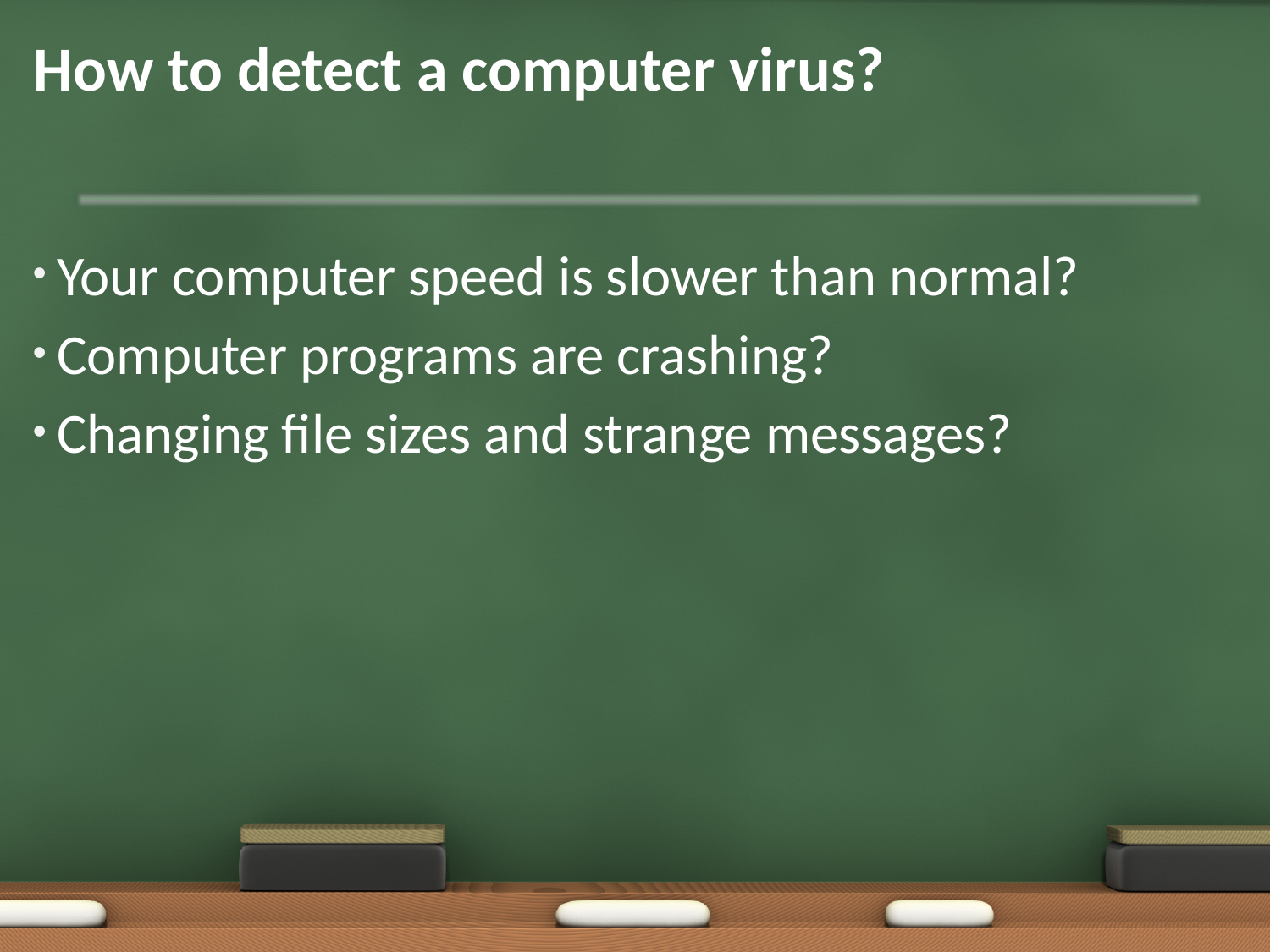

# How to detect a computer virus?
Your computer speed is slower than normal?
Computer programs are crashing?
Changing file sizes and strange messages?